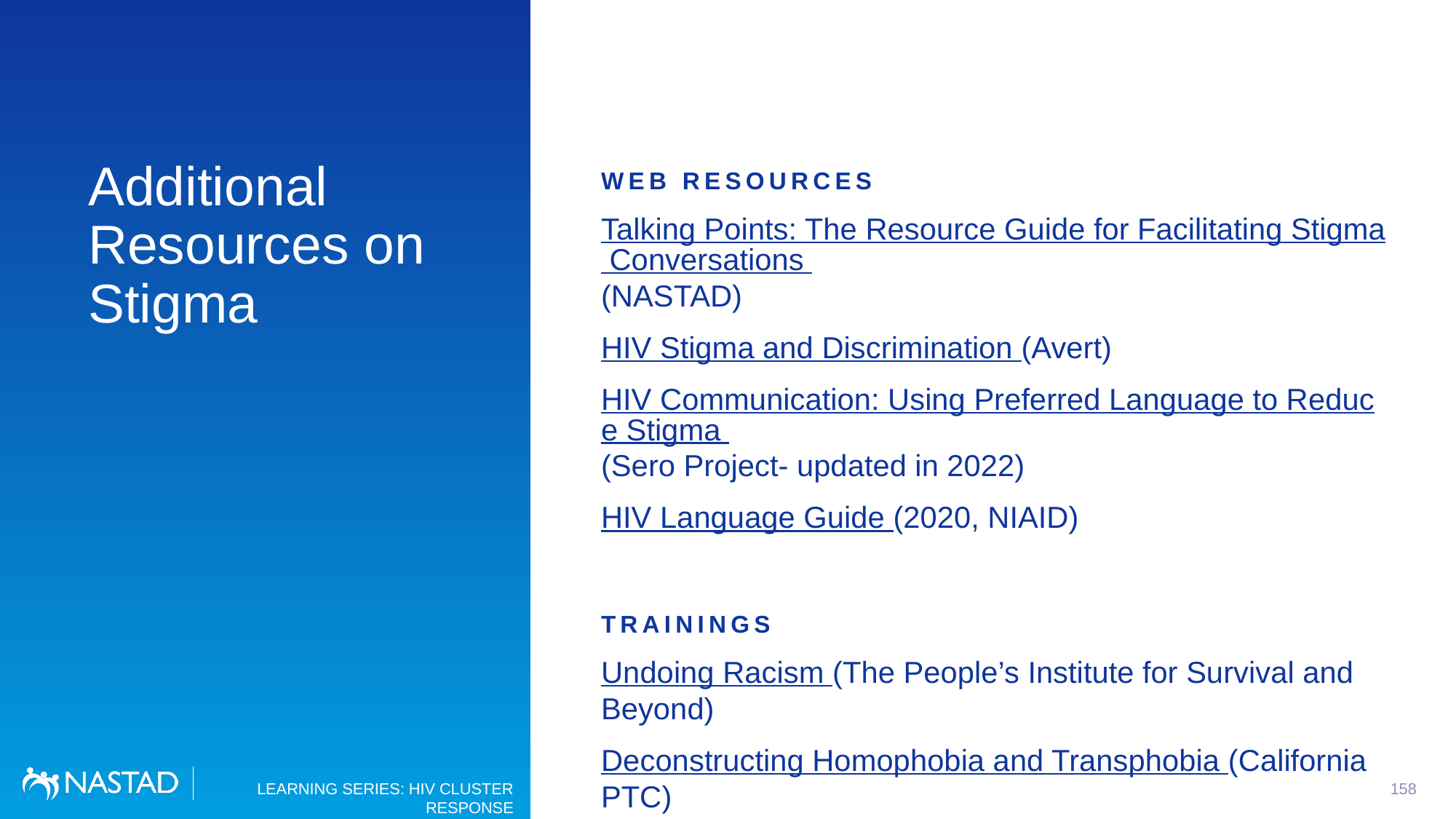

# Additional Resources on Stigma
WEB RESOURCES
Talking Points: The Resource Guide for Facilitating Stigma Conversations (NASTAD)
HIV Stigma and Discrimination (Avert)
HIV Communication: Using Preferred Language to Reduce Stigma (Sero Project- updated in 2022)
HIV Language Guide (2020, NIAID)

TRAININGS
Undoing Racism (The People’s Institute for Survival and Beyond)
Deconstructing Homophobia and Transphobia (California PTC)
158